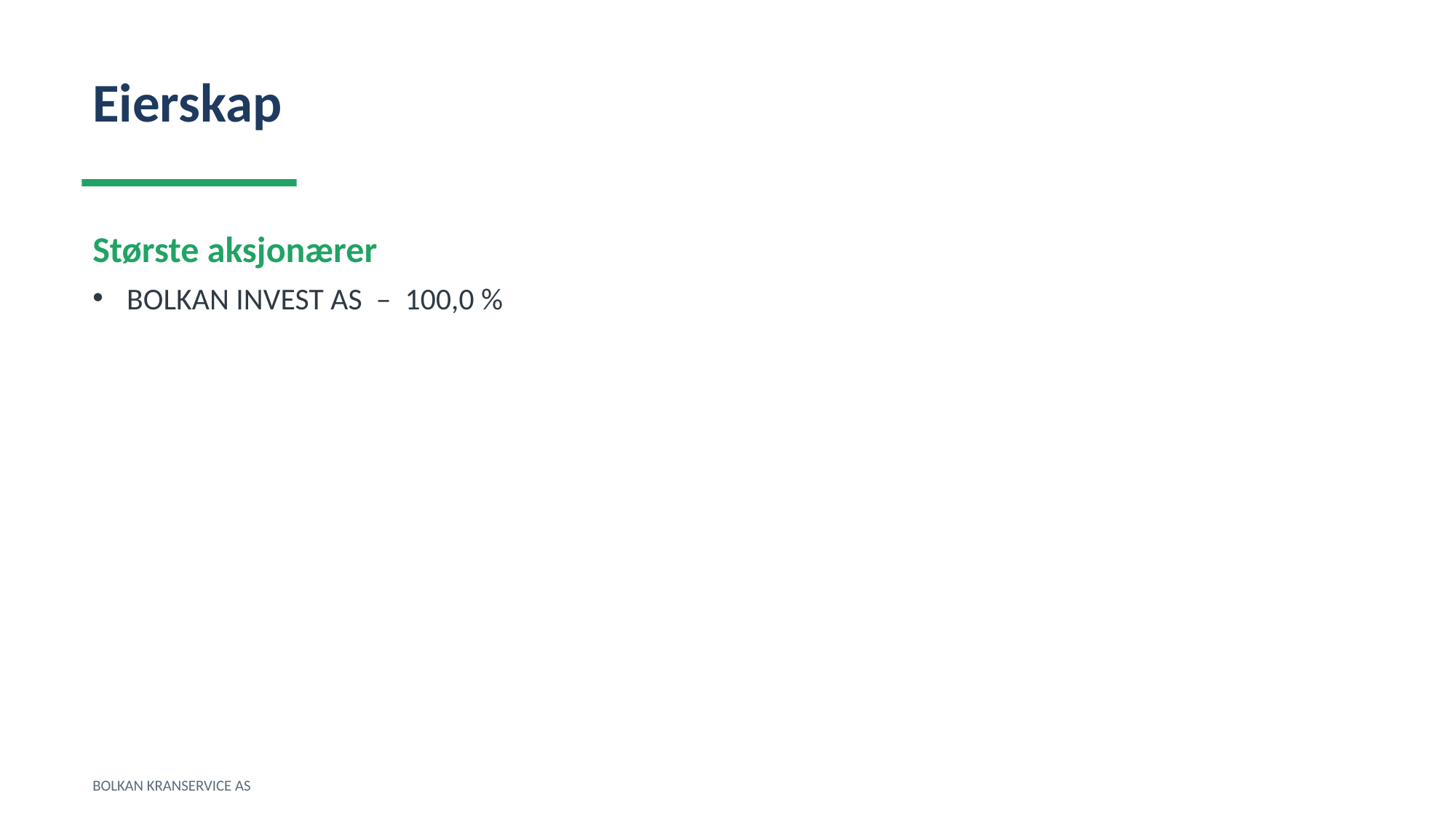

Eierskap

Største aksjonærer
BOLKAN INVEST AS  –  100,0 %
BOLKAN KRANSERVICE AS